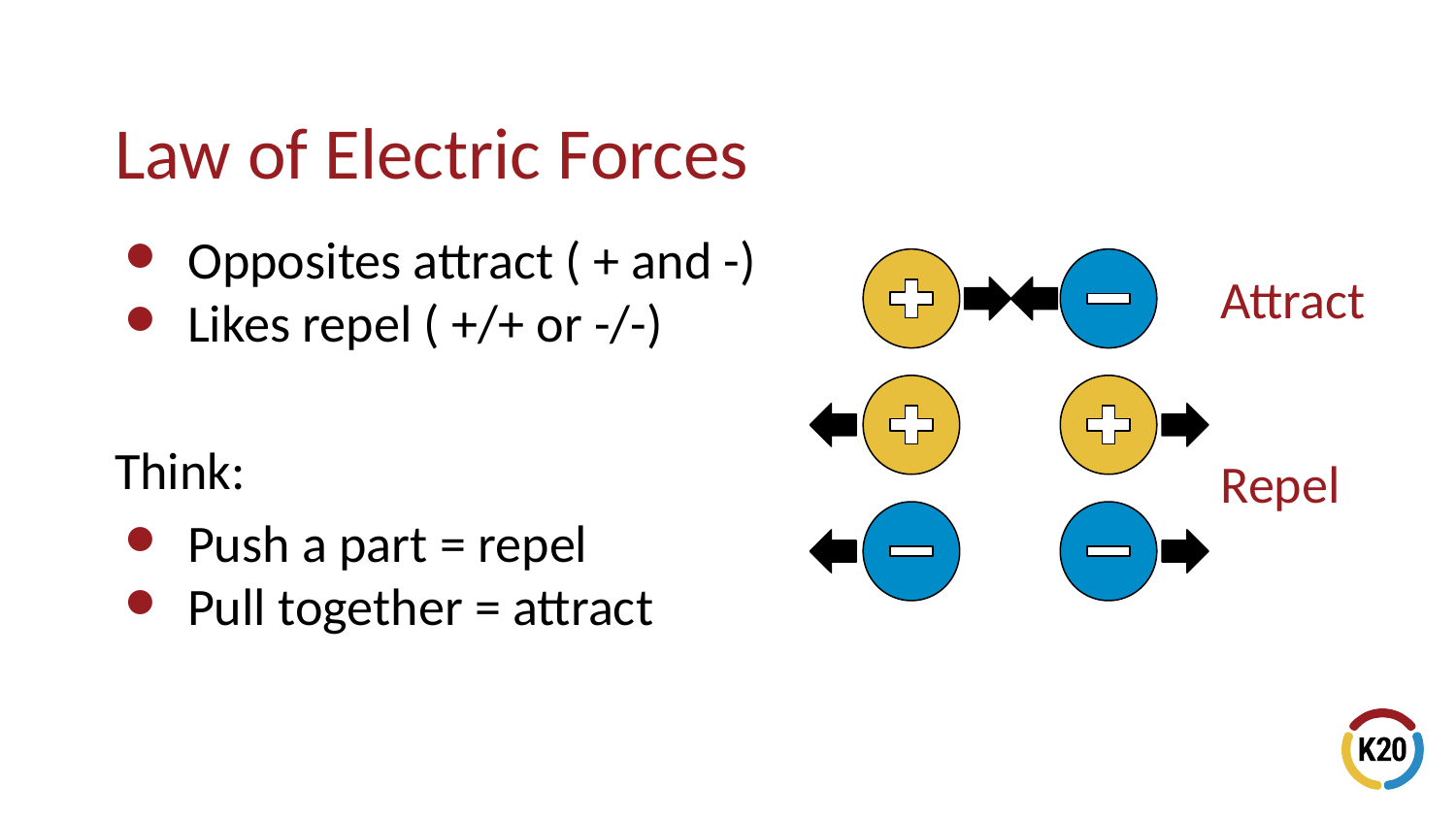

# Law of Electric Forces
Opposites attract ( + and -)
Likes repel ( +/+ or -/-)

Think:
Push a part = repel
Pull together = attract

Attract

Repel